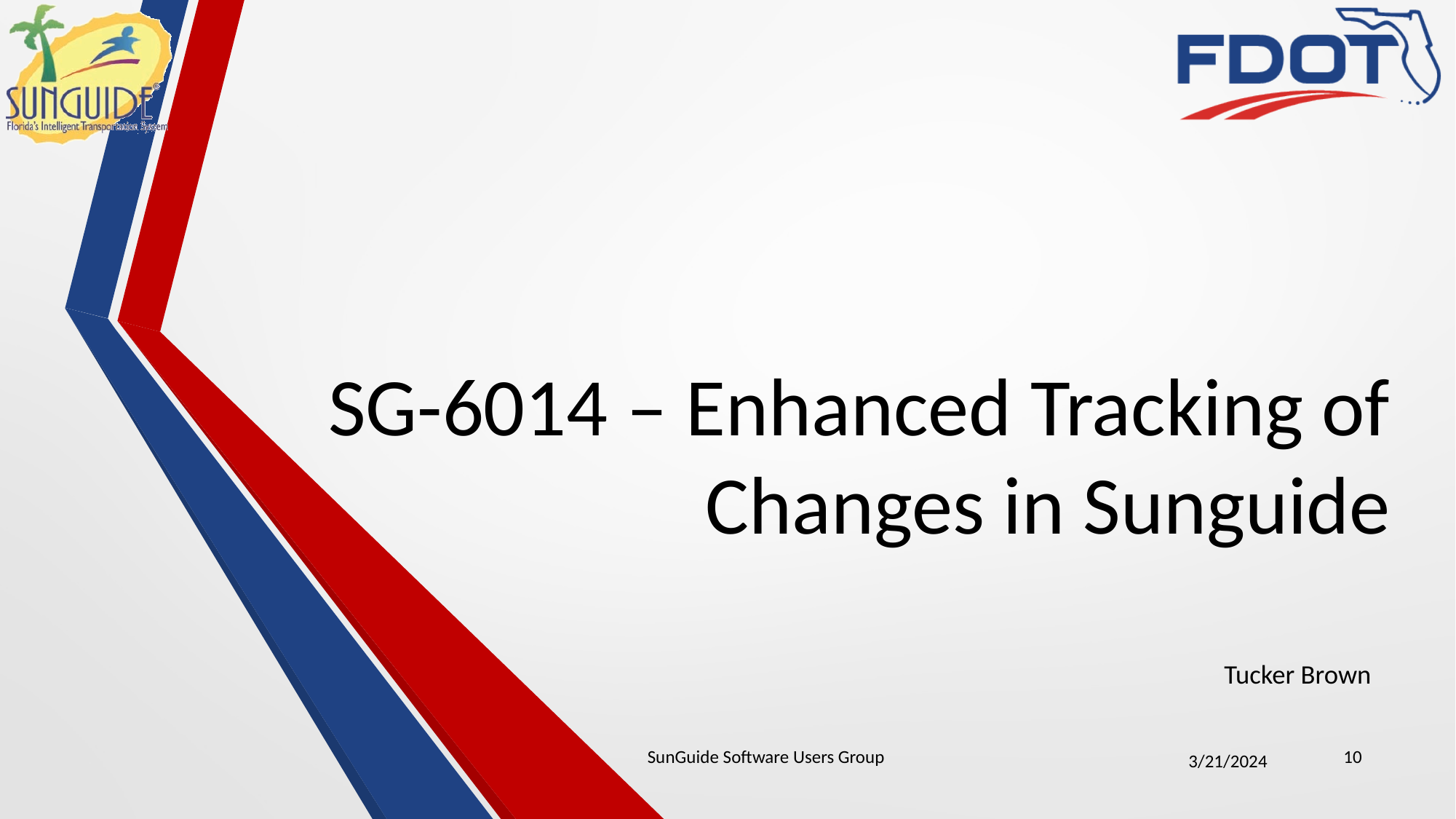

# SG-6014 – Enhanced Tracking of Changes in Sunguide

Tucker Brown
SunGuide Software Users Group
10
3/21/2024